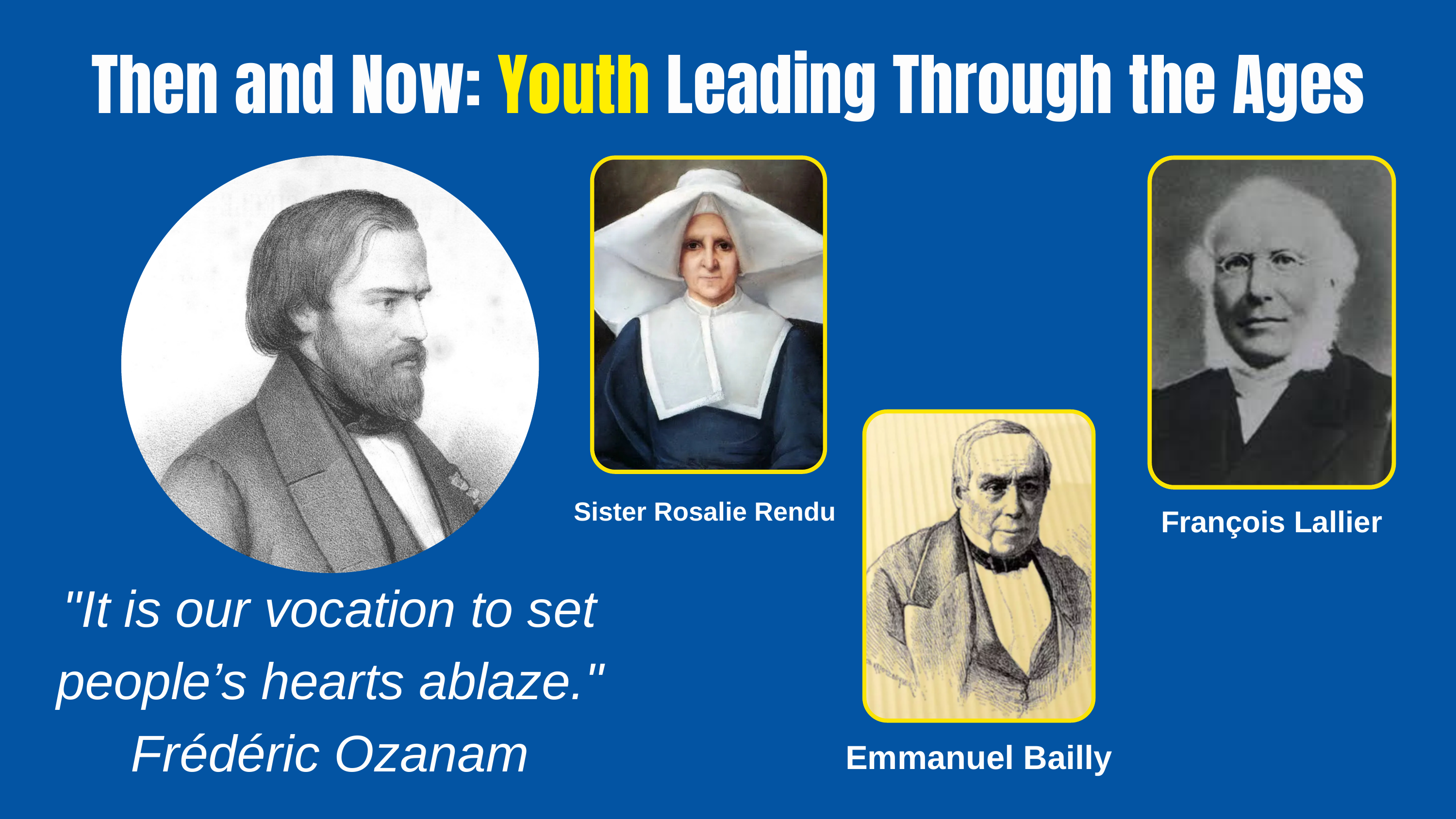

Then and Now: Youth Leading Through the Ages

Sister Rosalie Rendu

François Lallier
"It is our vocation to set people’s hearts ablaze." Frédéric Ozanam
Emmanuel Bailly